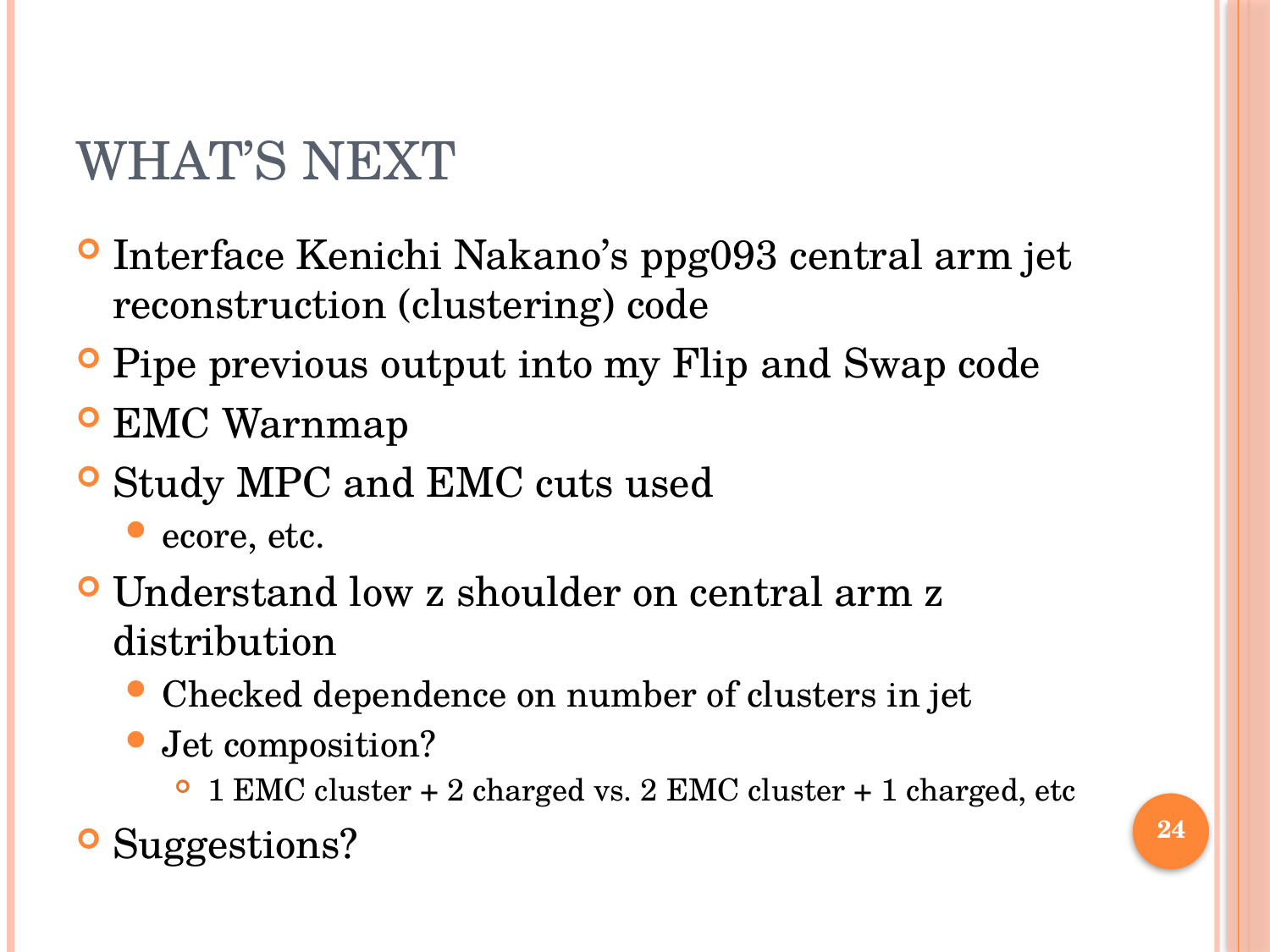

# What’s next
Interface Kenichi Nakano’s ppg093 central arm jet reconstruction (clustering) code
Pipe previous output into my Flip and Swap code
EMC Warnmap
Study MPC and EMC cuts used
ecore, etc.
Understand low z shoulder on central arm z distribution
Checked dependence on number of clusters in jet
Jet composition?
 1 EMC cluster + 2 charged vs. 2 EMC cluster + 1 charged, etc
Suggestions?
24